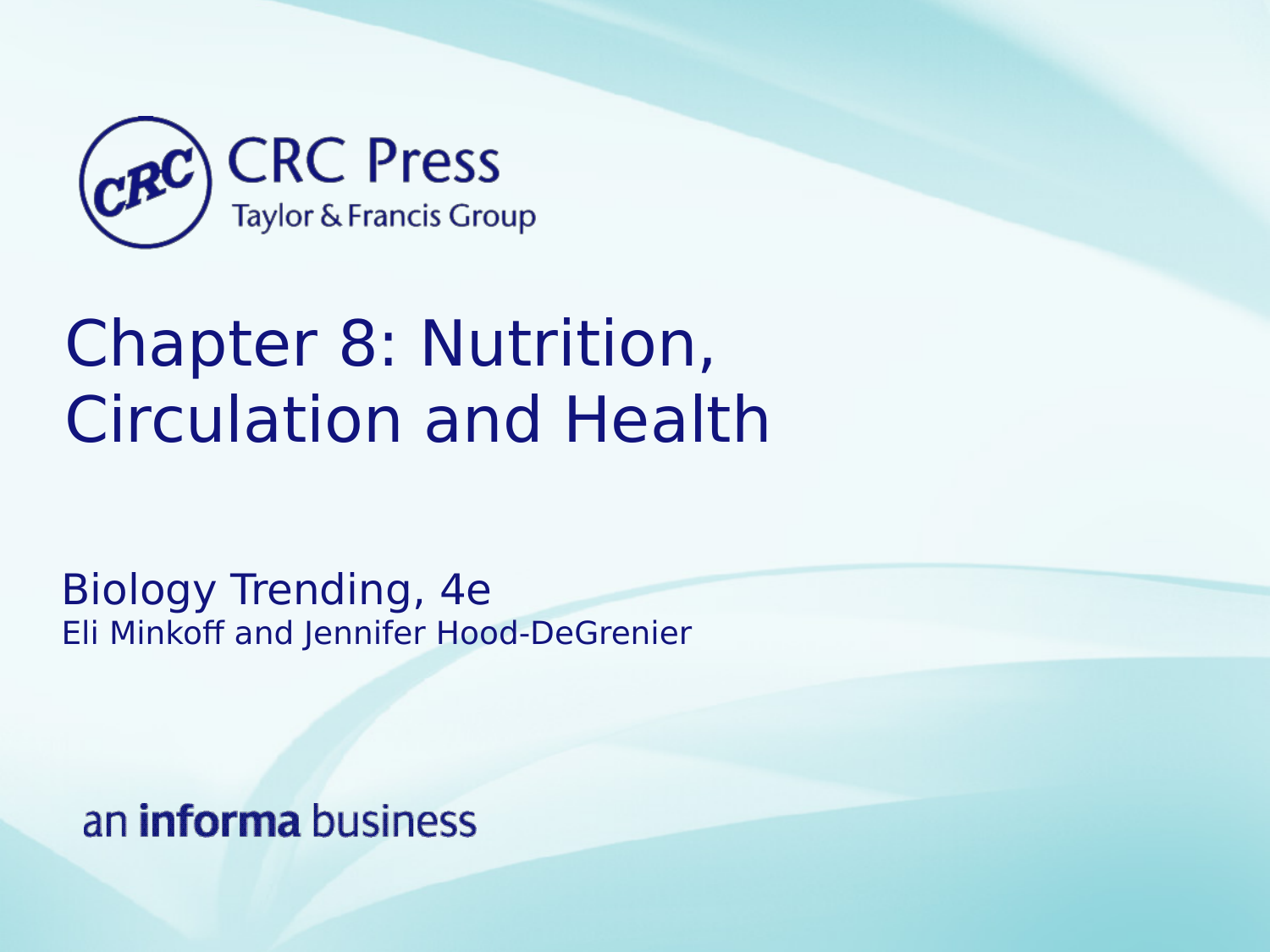

# Chapter 8: Nutrition, Circulation and Health
Biology Trending, 4e
Eli Minkoff and Jennifer Hood-DeGrenier